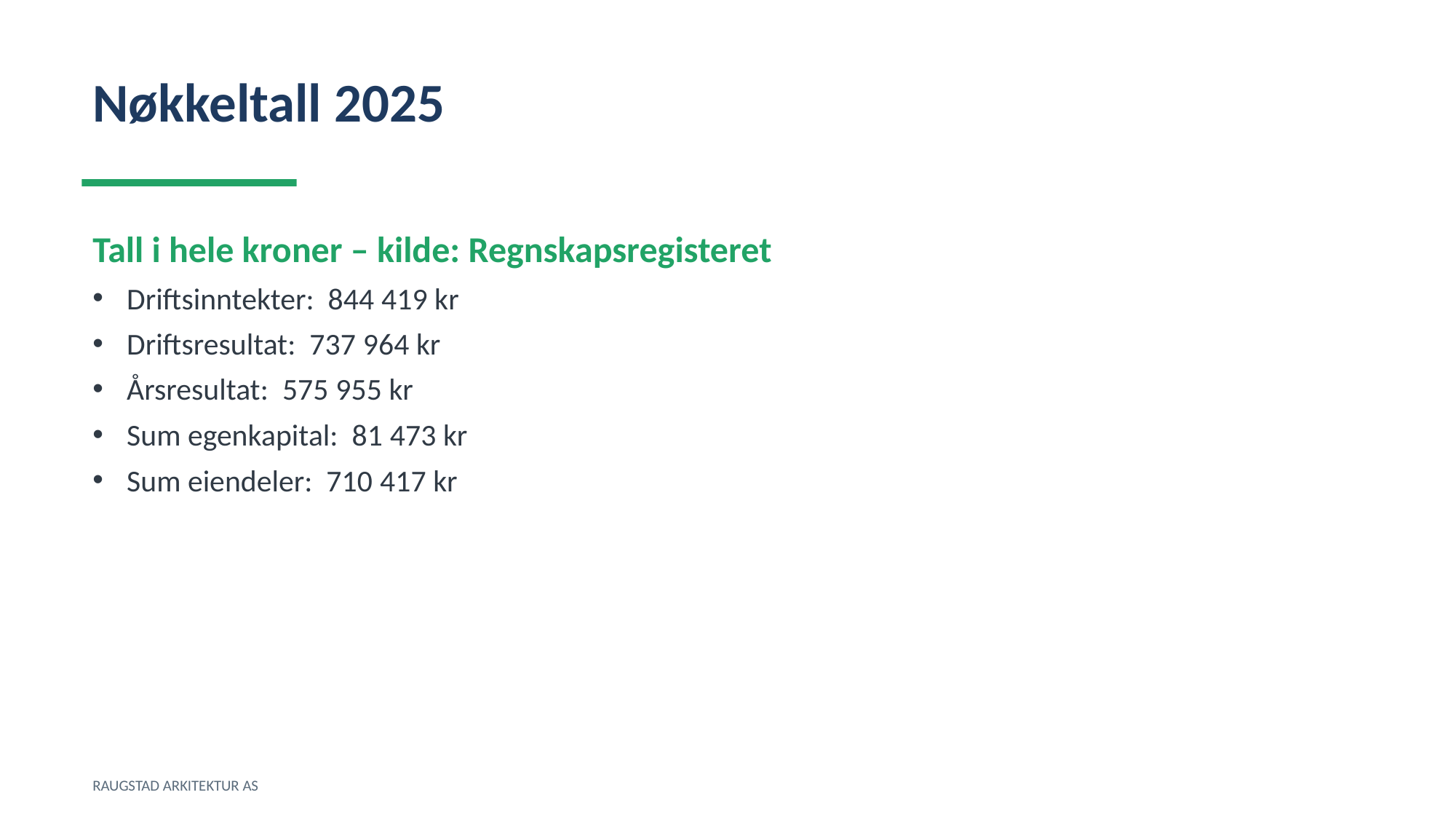

Nøkkeltall 2025

Tall i hele kroner – kilde: Regnskapsregisteret
Driftsinntekter:  844 419 kr
Driftsresultat:  737 964 kr
Årsresultat:  575 955 kr
Sum egenkapital:  81 473 kr
Sum eiendeler:  710 417 kr
RAUGSTAD ARKITEKTUR AS